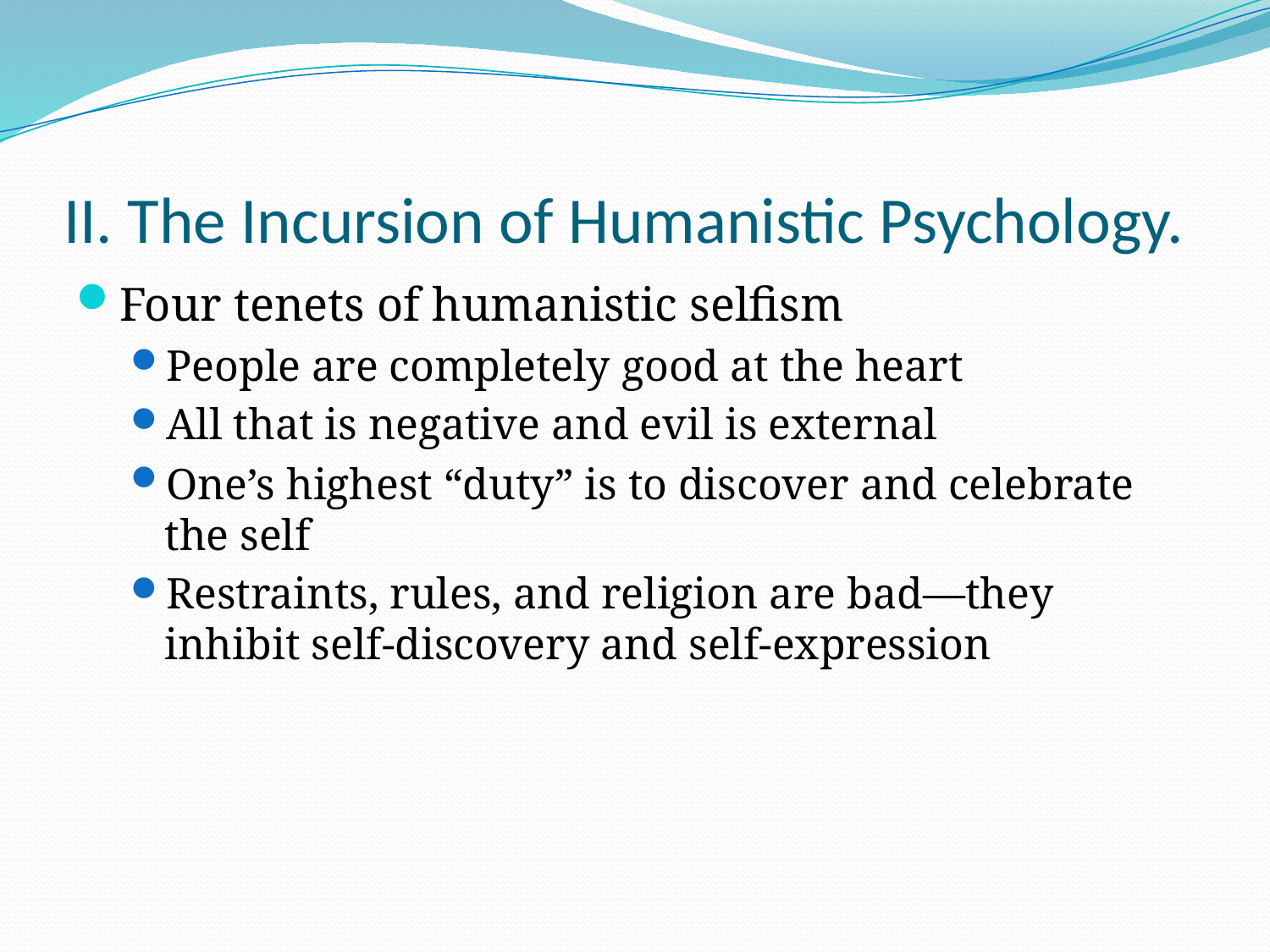

# II. The Incursion of Humanistic Psychology.
Four tenets of humanistic selfism
People are completely good at the heart
All that is negative and evil is external
One’s highest “duty” is to discover and celebrate the self
Restraints, rules, and religion are bad—they inhibit self-discovery and self-expression